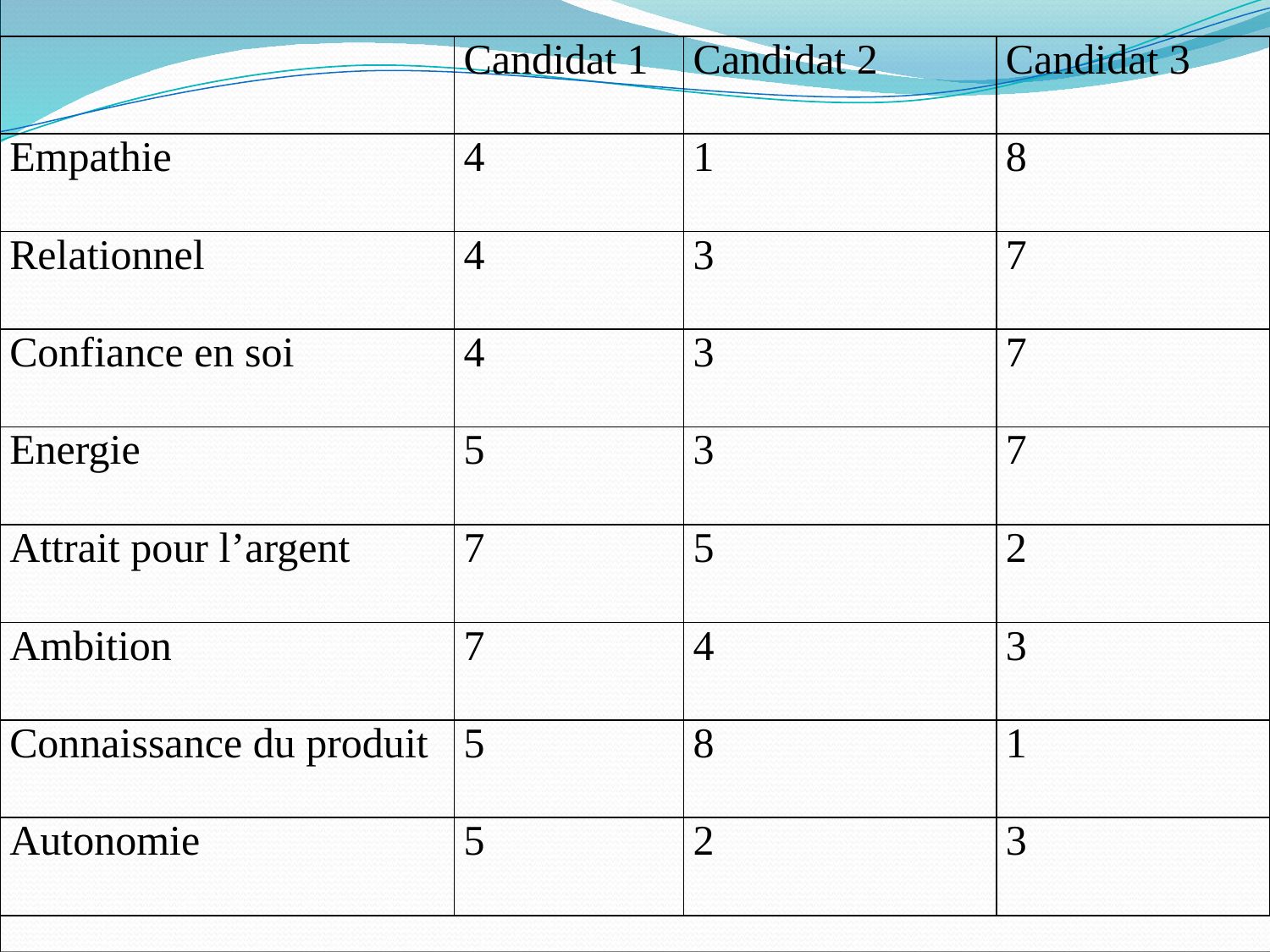

|  | Candidat 1 | Candidat 2 | Candidat 3 |
| --- | --- | --- | --- |
| Empathie | 4 | 1 | 8 |
| Relationnel | 4 | 3 | 7 |
| Confiance en soi | 4 | 3 | 7 |
| Energie | 5 | 3 | 7 |
| Attrait pour l’argent | 7 | 5 | 2 |
| Ambition | 7 | 4 | 3 |
| Connaissance du produit | 5 | 8 | 1 |
| Autonomie | 5 | 2 | 3 |